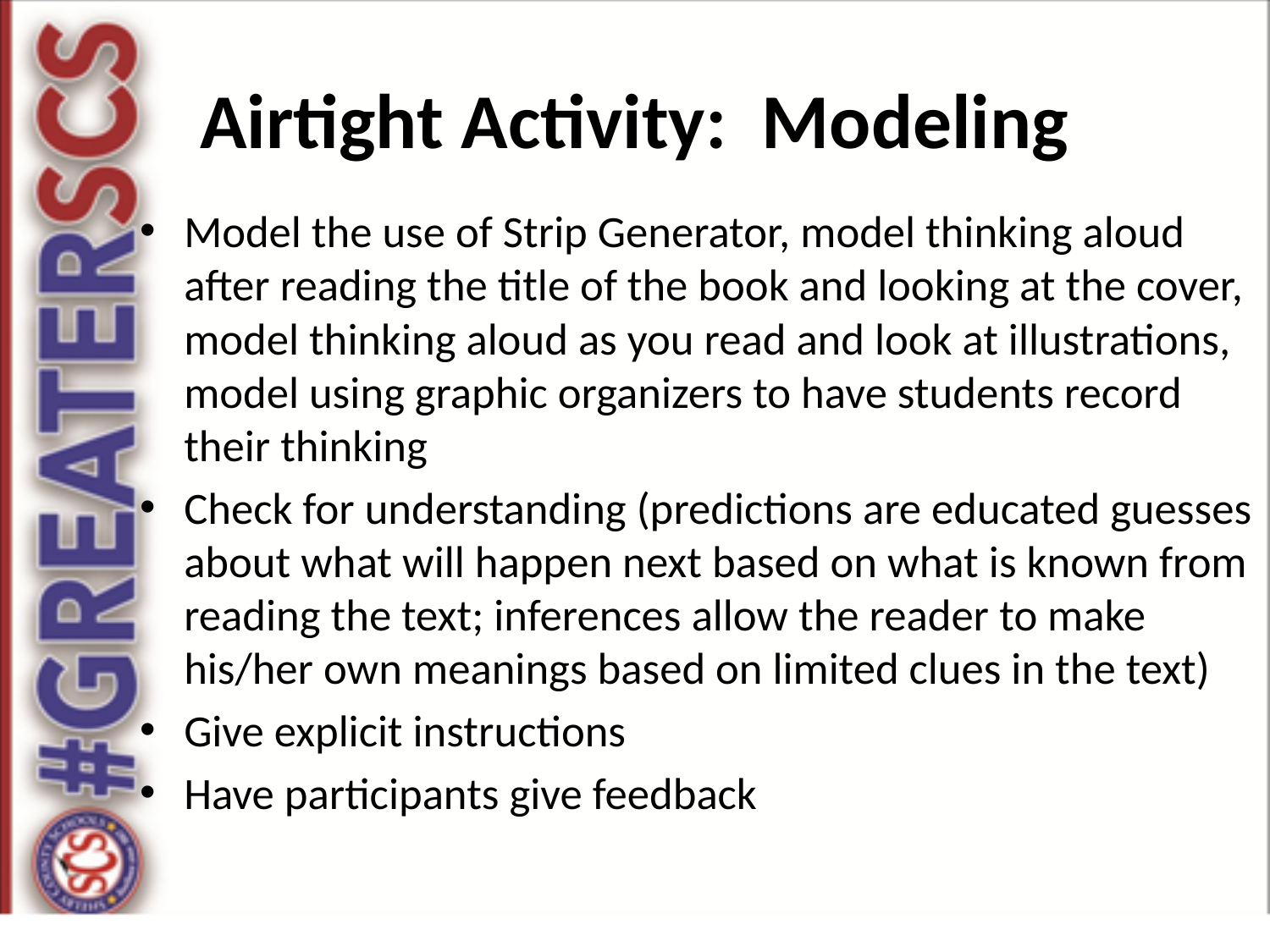

# Airtight Activity:  Modeling
Model the use of Strip Generator, model thinking aloud after reading the title of the book and looking at the cover, model thinking aloud as you read and look at illustrations, model using graphic organizers to have students record their thinking
Check for understanding (predictions are educated guesses about what will happen next based on what is known from reading the text; inferences allow the reader to make his/her own meanings based on limited clues in the text)
Give explicit instructions
Have participants give feedback